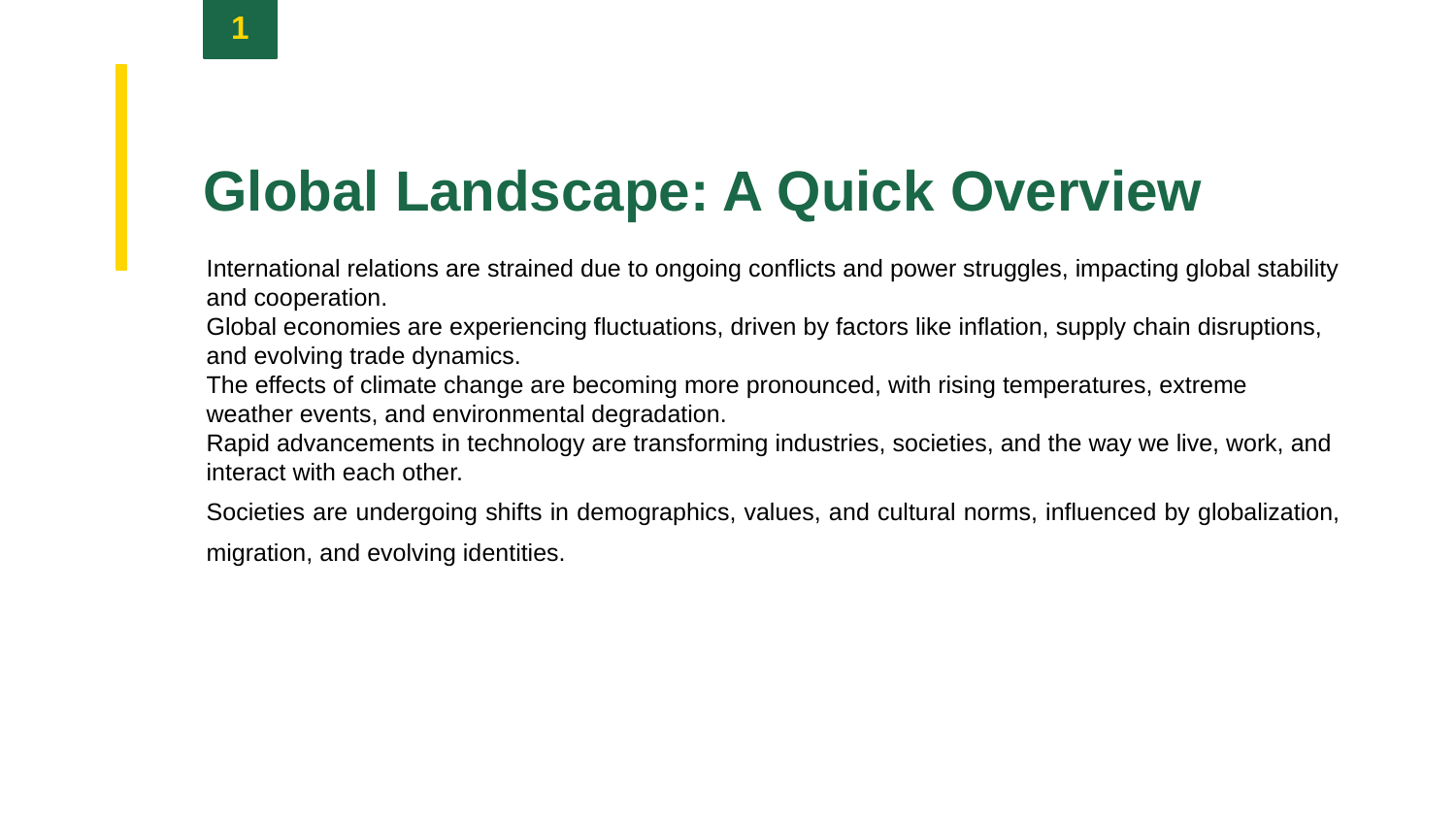

1

Global Landscape: A Quick Overview
International relations are strained due to ongoing conflicts and power struggles, impacting global stability and cooperation.
Global economies are experiencing fluctuations, driven by factors like inflation, supply chain disruptions, and evolving trade dynamics.
The effects of climate change are becoming more pronounced, with rising temperatures, extreme weather events, and environmental degradation.
Rapid advancements in technology are transforming industries, societies, and the way we live, work, and interact with each other.
Societies are undergoing shifts in demographics, values, and cultural norms, influenced by globalization, migration, and evolving identities.